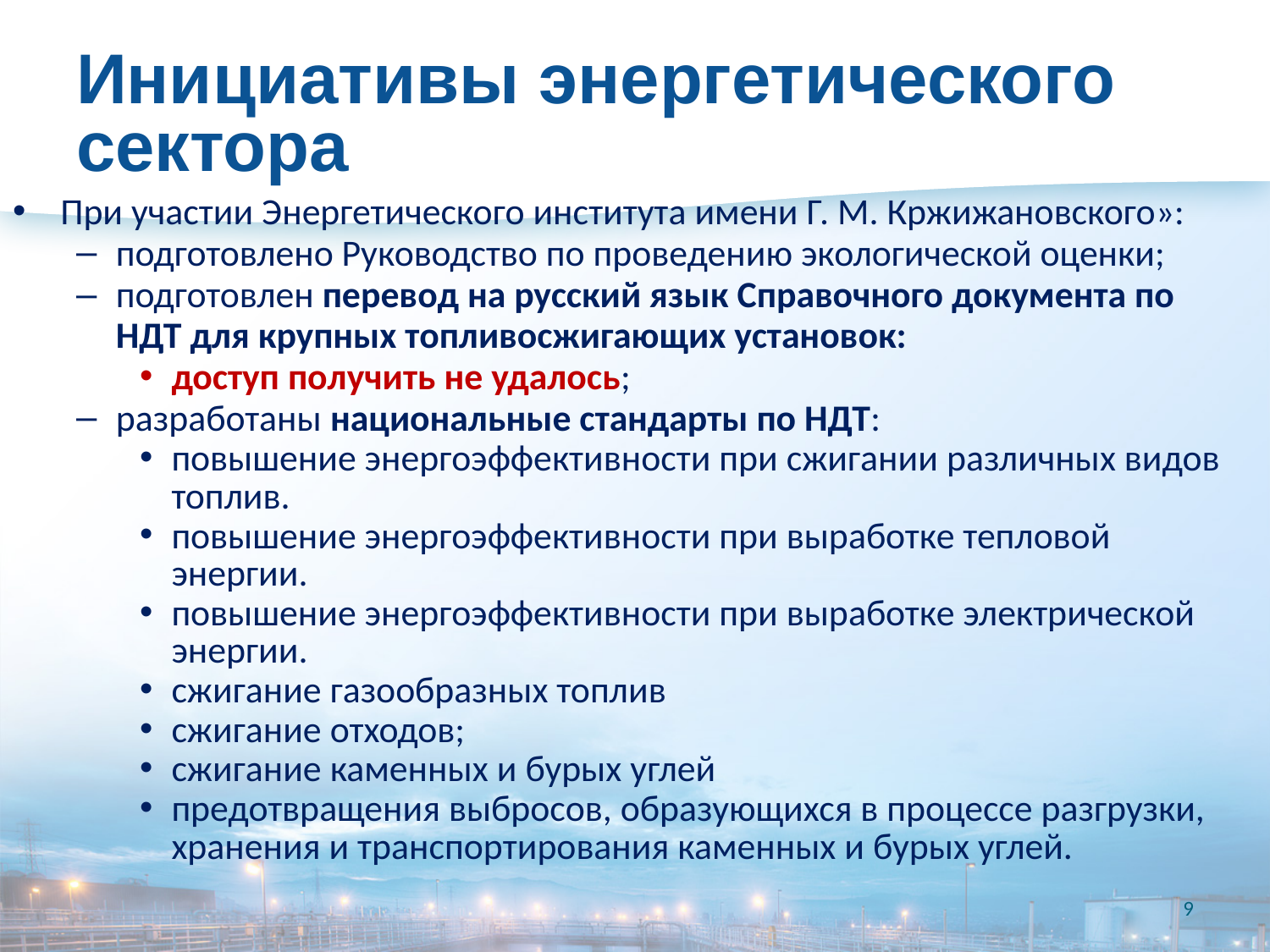

# Инициативы энергетического  сектора
При участии Энергетического института имени Г. М. Кржижановского»:
подготовлено Руководство по проведению экологической оценки;
подготовлен перевод на русский язык Справочного документа по НДТ для крупных топливосжигающих установок:
доступ получить не удалось;
разработаны национальные стандарты по НДТ:
повышение энергоэффективности при сжигании различных видов топлив.
повышение энергоэффективности при выработке тепловой энергии.
повышение энергоэффективности при выработке электрической энергии.
сжигание газообразных топлив
сжигание отходов;
сжигание каменных и бурых углей
предотвращения выбросов, образующихся в процессе разгрузки, хранения и транспортирования каменных и бурых углей.

9